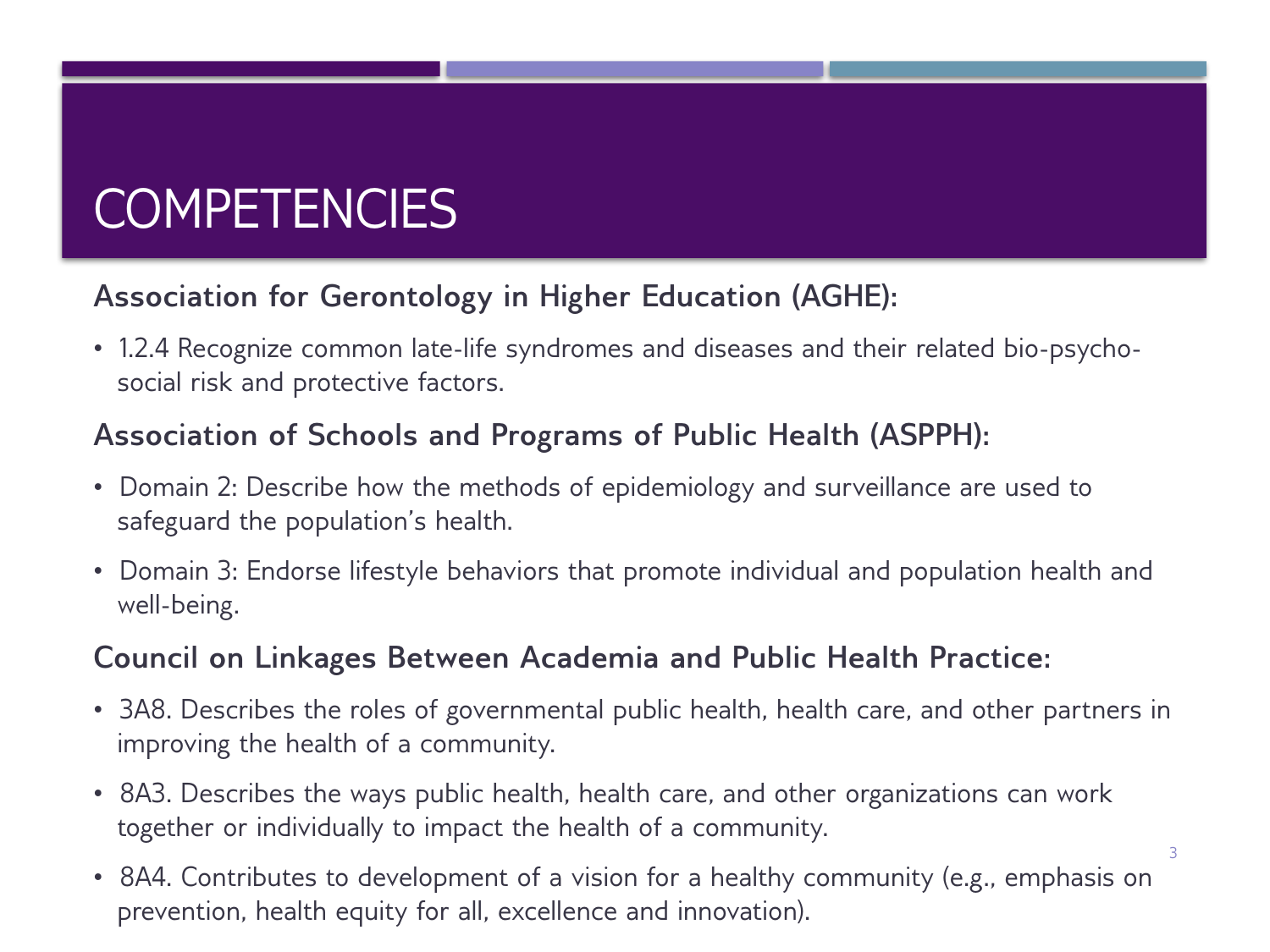

# competencies
Association for Gerontology in Higher Education (AGHE):
•  1.2.4 Recognize common late-life syndromes and diseases and their related bio-psycho-social risk and protective factors.
Association of Schools and Programs of Public Health (ASPPH):
•  Domain 2: Describe how the methods of epidemiology and surveillance are used to safeguard the population’s health.
•  Domain 3: Endorse lifestyle behaviors that promote individual and population health and well-being.
Council on Linkages Between Academia and Public Health Practice:
•  3A8. Describes the roles of governmental public health, health care, and other partners in improving the health of a community.
•  8A3. Describes the ways public health, health care, and other organizations can work together or individually to impact the health of a community.
•  8A4. Contributes to development of a vision for a healthy community (e.g., emphasis on prevention, health equity for all, excellence and innovation).
3